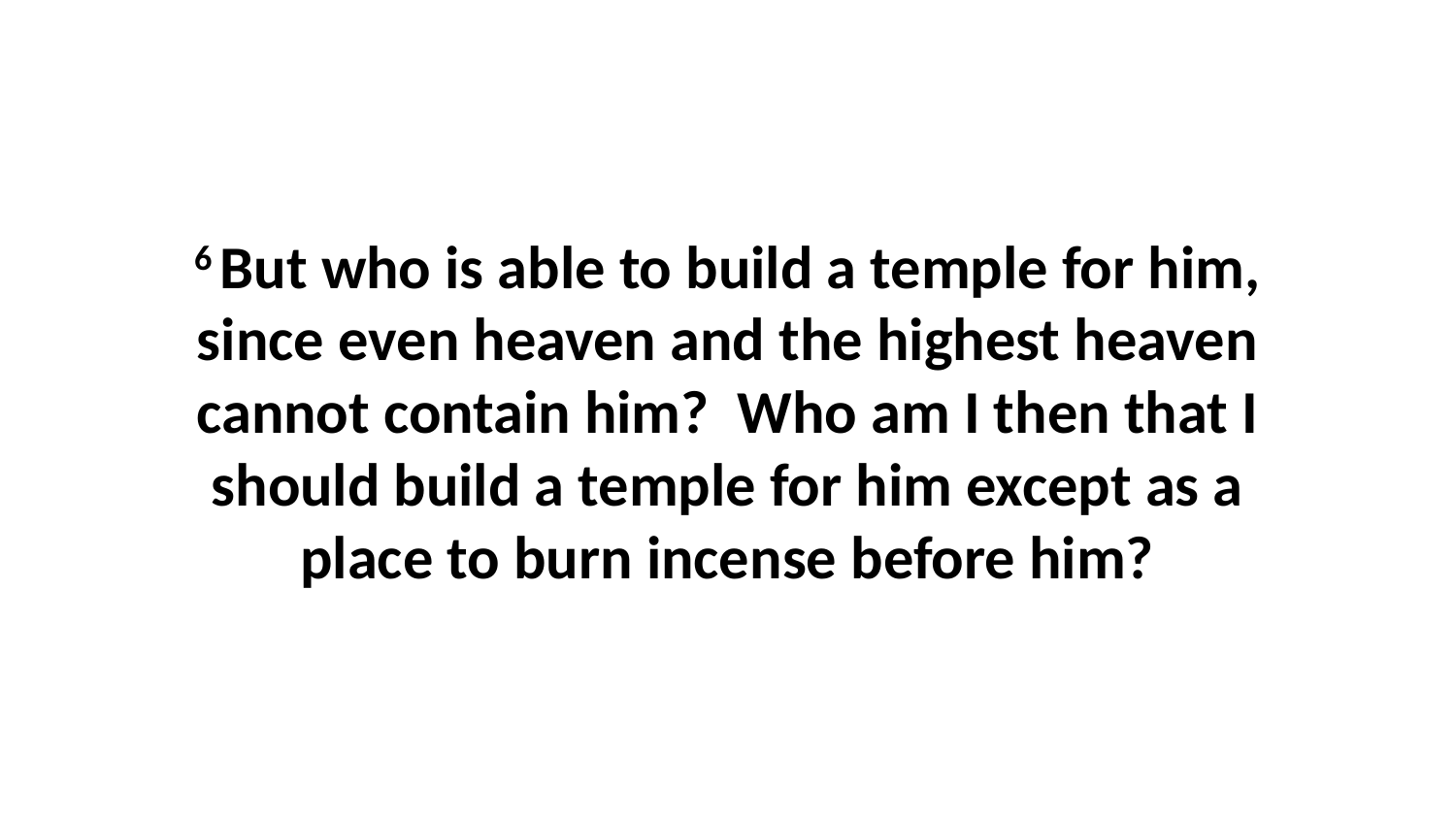

6 But who is able to build a temple for him, since even heaven and the highest heaven cannot contain him?  Who am I then that I should build a temple for him except as a place to burn incense before him?